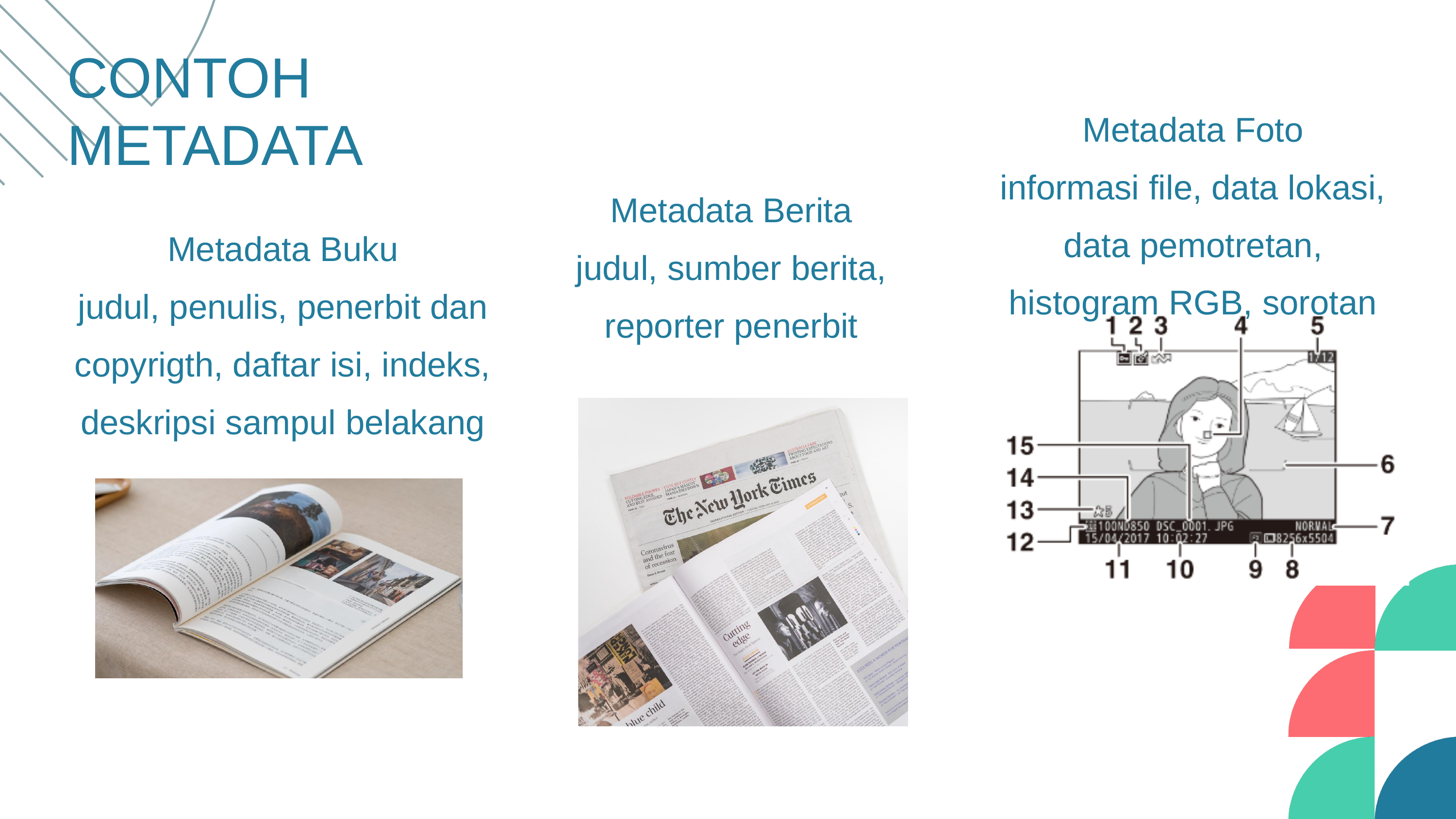

CONTOH METADATA
Metadata Foto
informasi file, data lokasi, data pemotretan, histogram RGB, sorotan
Metadata Berita
judul, sumber berita, reporter penerbit

Metadata Buku
judul, penulis, penerbit dan copyrigth, daftar isi, indeks, deskripsi sampul belakang